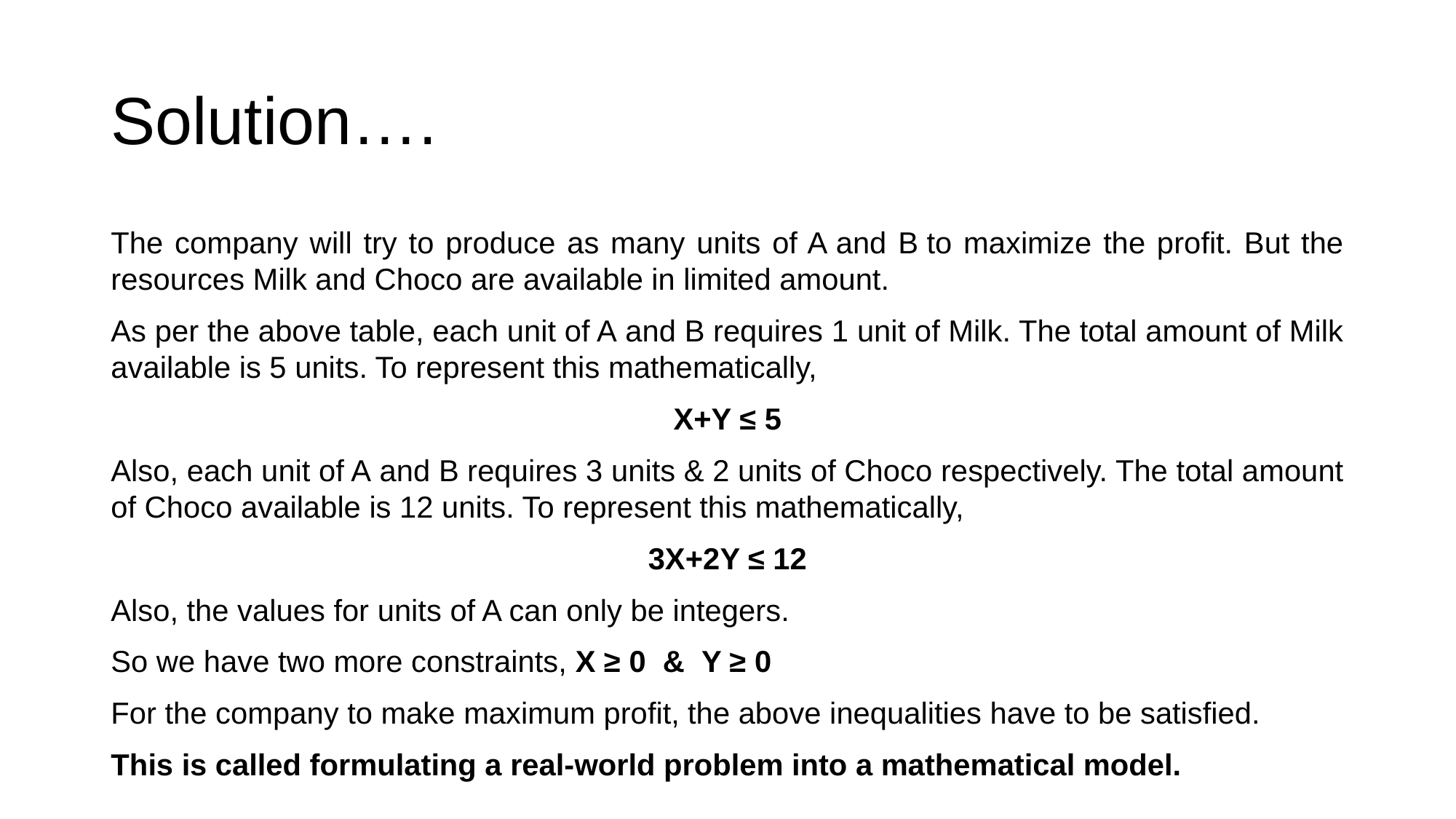

# Solution….
The company will try to produce as many units of A and B to maximize the profit. But the resources Milk and Choco are available in limited amount.
As per the above table, each unit of A and B requires 1 unit of Milk. The total amount of Milk available is 5 units. To represent this mathematically,
X+Y ≤ 5
Also, each unit of A and B requires 3 units & 2 units of Choco respectively. The total amount of Choco available is 12 units. To represent this mathematically,
3X+2Y ≤ 12
Also, the values for units of A can only be integers.
So we have two more constraints, X ≥ 0  &  Y ≥ 0
For the company to make maximum profit, the above inequalities have to be satisfied.
This is called formulating a real-world problem into a mathematical model.